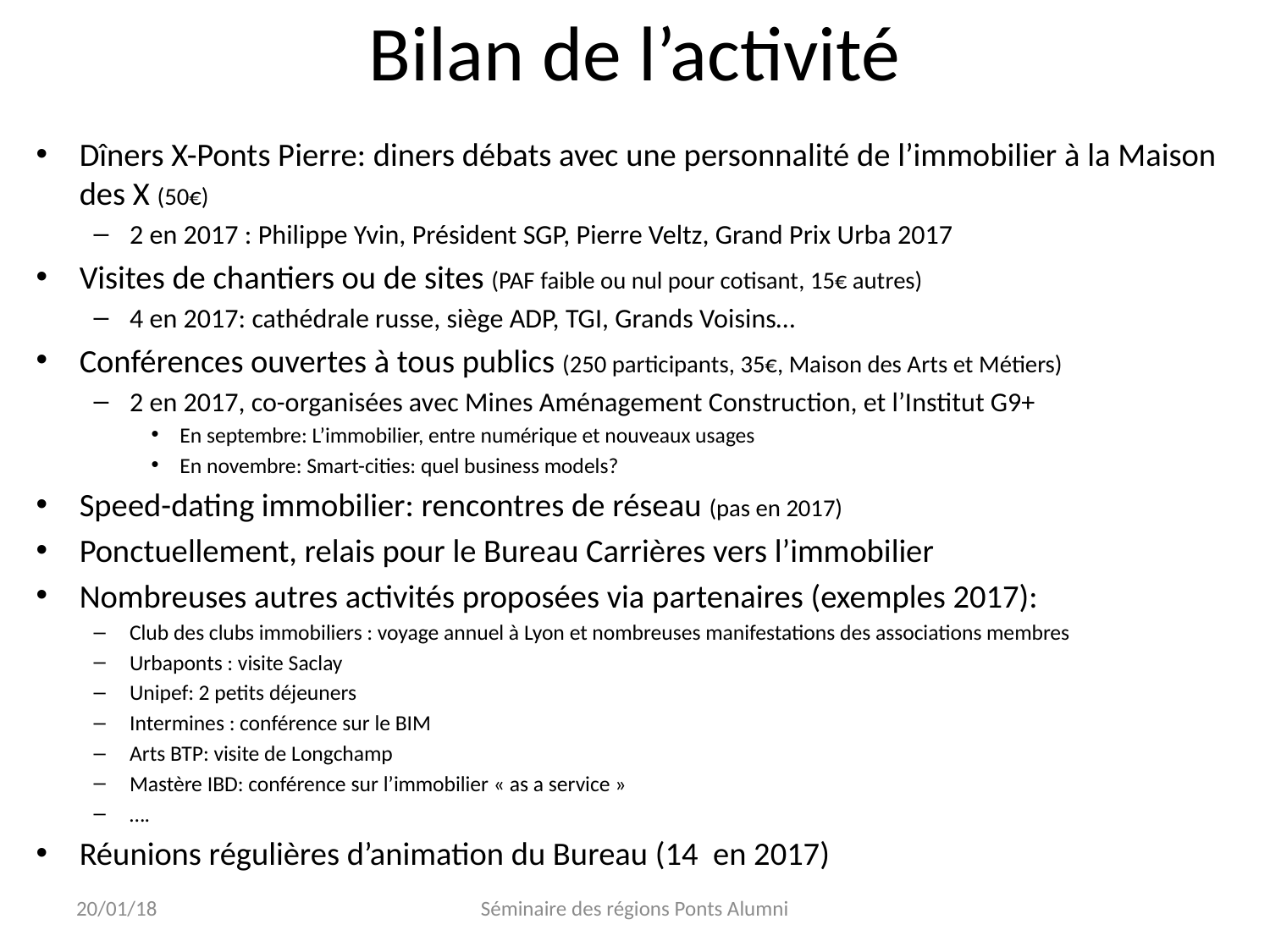

# Bilan de l’activité
Dîners X-Ponts Pierre: diners débats avec une personnalité de l’immobilier à la Maison des X (50€)
2 en 2017 : Philippe Yvin, Président SGP, Pierre Veltz, Grand Prix Urba 2017
Visites de chantiers ou de sites (PAF faible ou nul pour cotisant, 15€ autres)
4 en 2017: cathédrale russe, siège ADP, TGI, Grands Voisins…
Conférences ouvertes à tous publics (250 participants, 35€, Maison des Arts et Métiers)
2 en 2017, co-organisées avec Mines Aménagement Construction, et l’Institut G9+
En septembre: L’immobilier, entre numérique et nouveaux usages
En novembre: Smart-cities: quel business models?
Speed-dating immobilier: rencontres de réseau (pas en 2017)
Ponctuellement, relais pour le Bureau Carrières vers l’immobilier
Nombreuses autres activités proposées via partenaires (exemples 2017):
Club des clubs immobiliers : voyage annuel à Lyon et nombreuses manifestations des associations membres
Urbaponts : visite Saclay
Unipef: 2 petits déjeuners
Intermines : conférence sur le BIM
Arts BTP: visite de Longchamp
Mastère IBD: conférence sur l’immobilier « as a service »
….
Réunions régulières d’animation du Bureau (14  en 2017)

20/01/18
Séminaire des régions Ponts Alumni